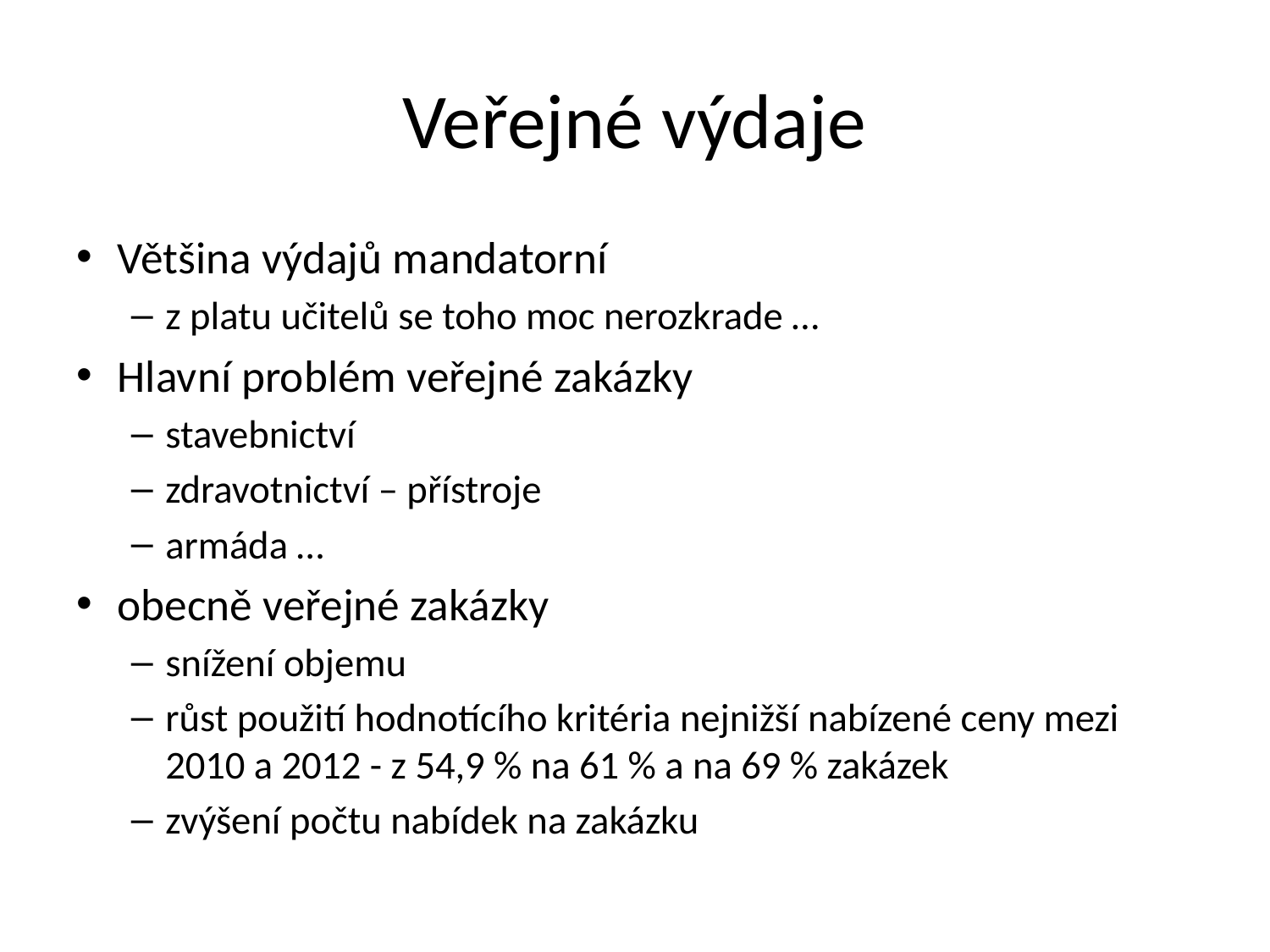

# Veřejné výdaje
Většina výdajů mandatorní
z platu učitelů se toho moc nerozkrade …
Hlavní problém veřejné zakázky
stavebnictví
zdravotnictví – přístroje
armáda …
obecně veřejné zakázky
snížení objemu
růst použití hodnotícího kritéria nejnižší nabízené ceny mezi 2010 a 2012 - z 54,9 % na 61 % a na 69 % zakázek
zvýšení počtu nabídek na zakázku